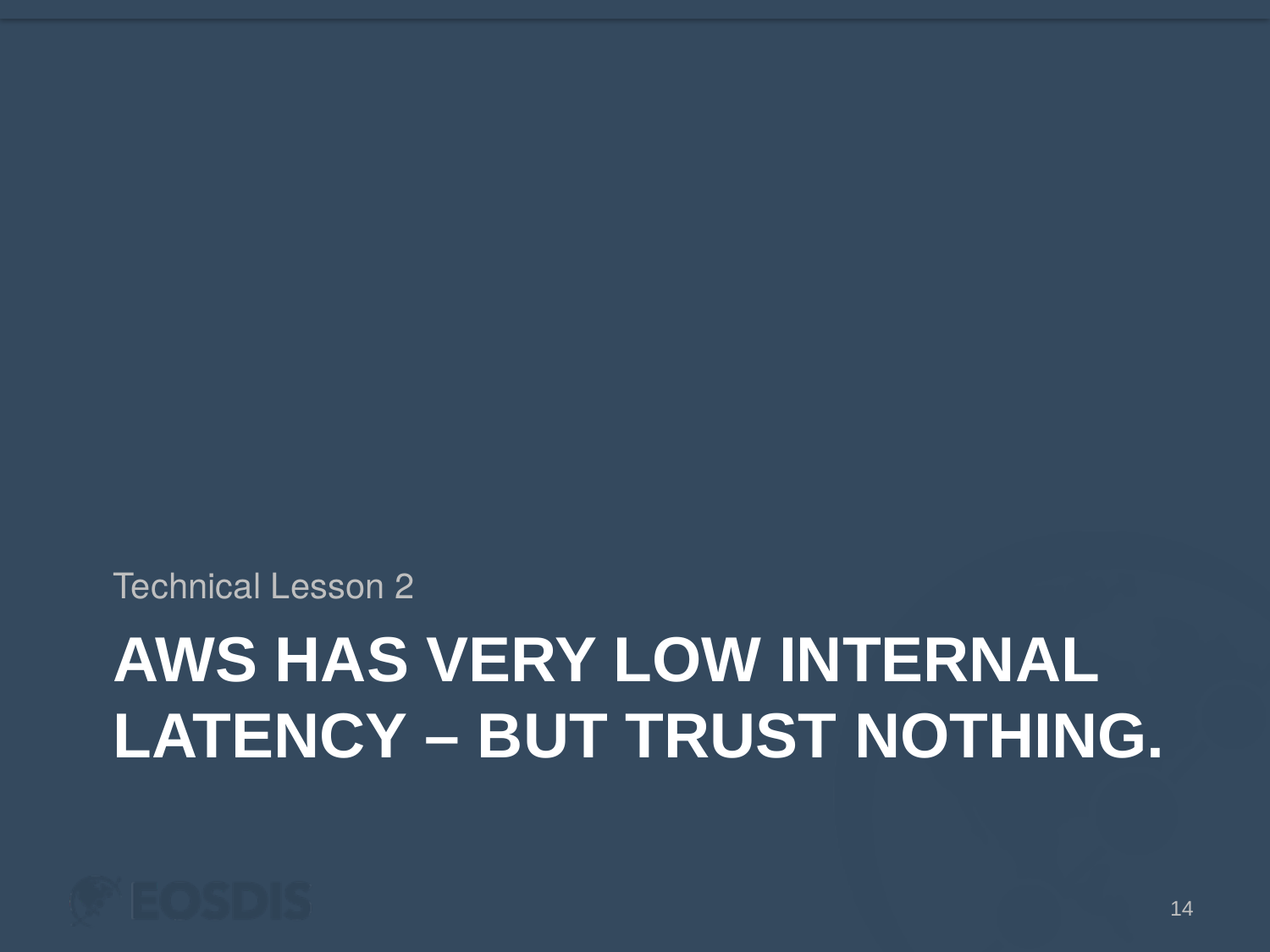

Technical Lesson 2
# Aws has very low internal latency – but trust nothing.
14